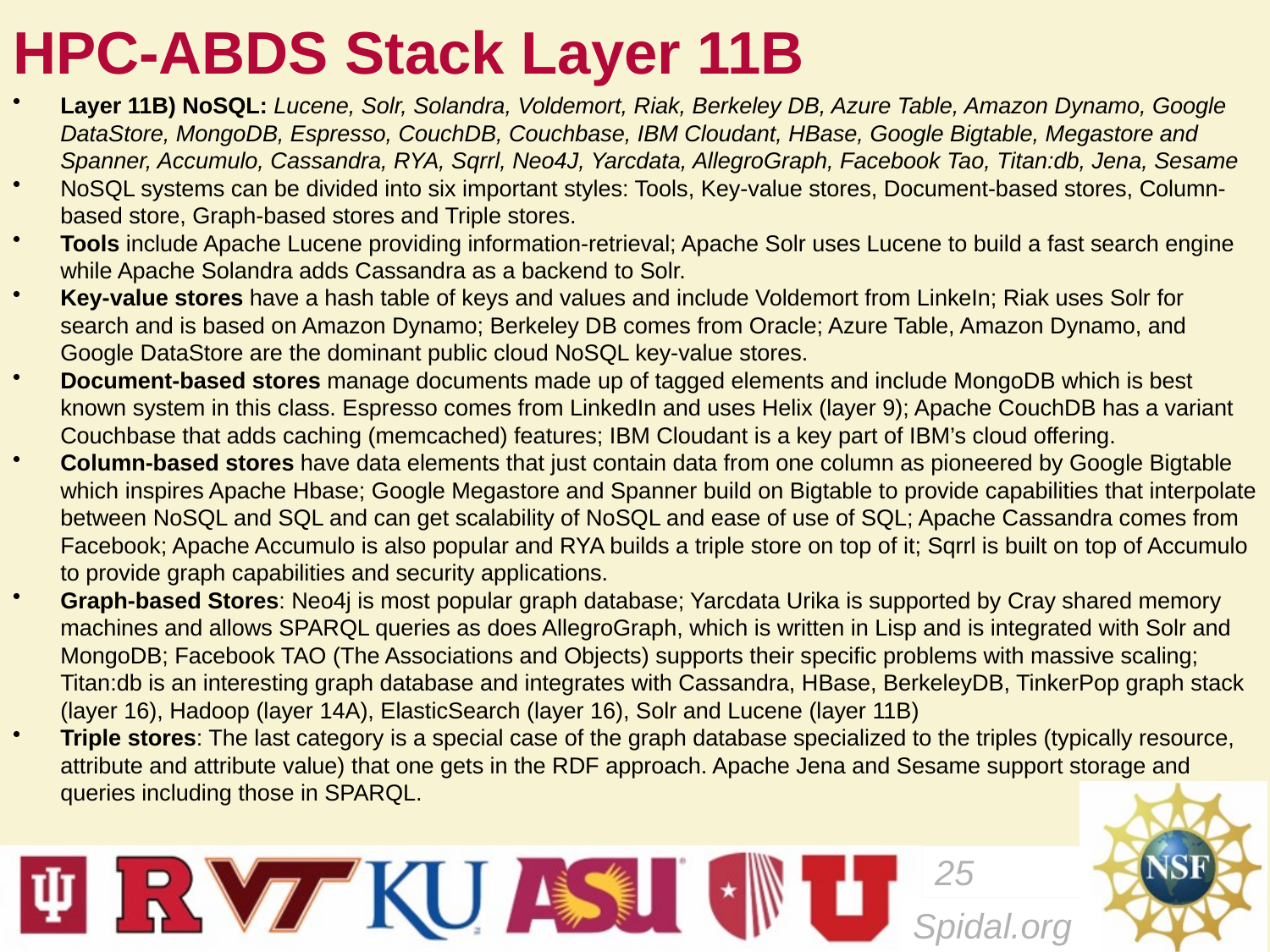

# HPC-ABDS Stack Layer 11B
Layer 11B) NoSQL: Lucene, Solr, Solandra, Voldemort, Riak, Berkeley DB, Azure Table, Amazon Dynamo, Google DataStore, MongoDB, Espresso, CouchDB, Couchbase, IBM Cloudant, HBase, Google Bigtable, Megastore and Spanner, Accumulo, Cassandra, RYA, Sqrrl, Neo4J, Yarcdata, AllegroGraph, Facebook Tao, Titan:db, Jena, Sesame
NoSQL systems can be divided into six important styles: Tools, Key-value stores, Document-based stores, Column-based store, Graph-based stores and Triple stores.
Tools include Apache Lucene providing information-retrieval; Apache Solr uses Lucene to build a fast search engine while Apache Solandra adds Cassandra as a backend to Solr.
Key-value stores have a hash table of keys and values and include Voldemort from LinkeIn; Riak uses Solr for search and is based on Amazon Dynamo; Berkeley DB comes from Oracle; Azure Table, Amazon Dynamo, and Google DataStore are the dominant public cloud NoSQL key-value stores.
Document-based stores manage documents made up of tagged elements and include MongoDB which is best known system in this class. Espresso comes from LinkedIn and uses Helix (layer 9); Apache CouchDB has a variant Couchbase that adds caching (memcached) features; IBM Cloudant is a key part of IBM’s cloud offering.
Column-based stores have data elements that just contain data from one column as pioneered by Google Bigtable which inspires Apache Hbase; Google Megastore and Spanner build on Bigtable to provide capabilities that interpolate between NoSQL and SQL and can get scalability of NoSQL and ease of use of SQL; Apache Cassandra comes from Facebook; Apache Accumulo is also popular and RYA builds a triple store on top of it; Sqrrl is built on top of Accumulo to provide graph capabilities and security applications.
Graph-based Stores: Neo4j is most popular graph database; Yarcdata Urika is supported by Cray shared memory machines and allows SPARQL queries as does AllegroGraph, which is written in Lisp and is integrated with Solr and MongoDB; Facebook TAO (The Associations and Objects) supports their specific problems with massive scaling;  Titan:db is an interesting graph database and integrates with Cassandra, HBase, BerkeleyDB, TinkerPop graph stack (layer 16), Hadoop (layer 14A), ElasticSearch (layer 16), Solr and Lucene (layer 11B)
Triple stores: The last category is a special case of the graph database specialized to the triples (typically resource, attribute and attribute value) that one gets in the RDF approach. Apache Jena and Sesame support storage and queries including those in SPARQL.